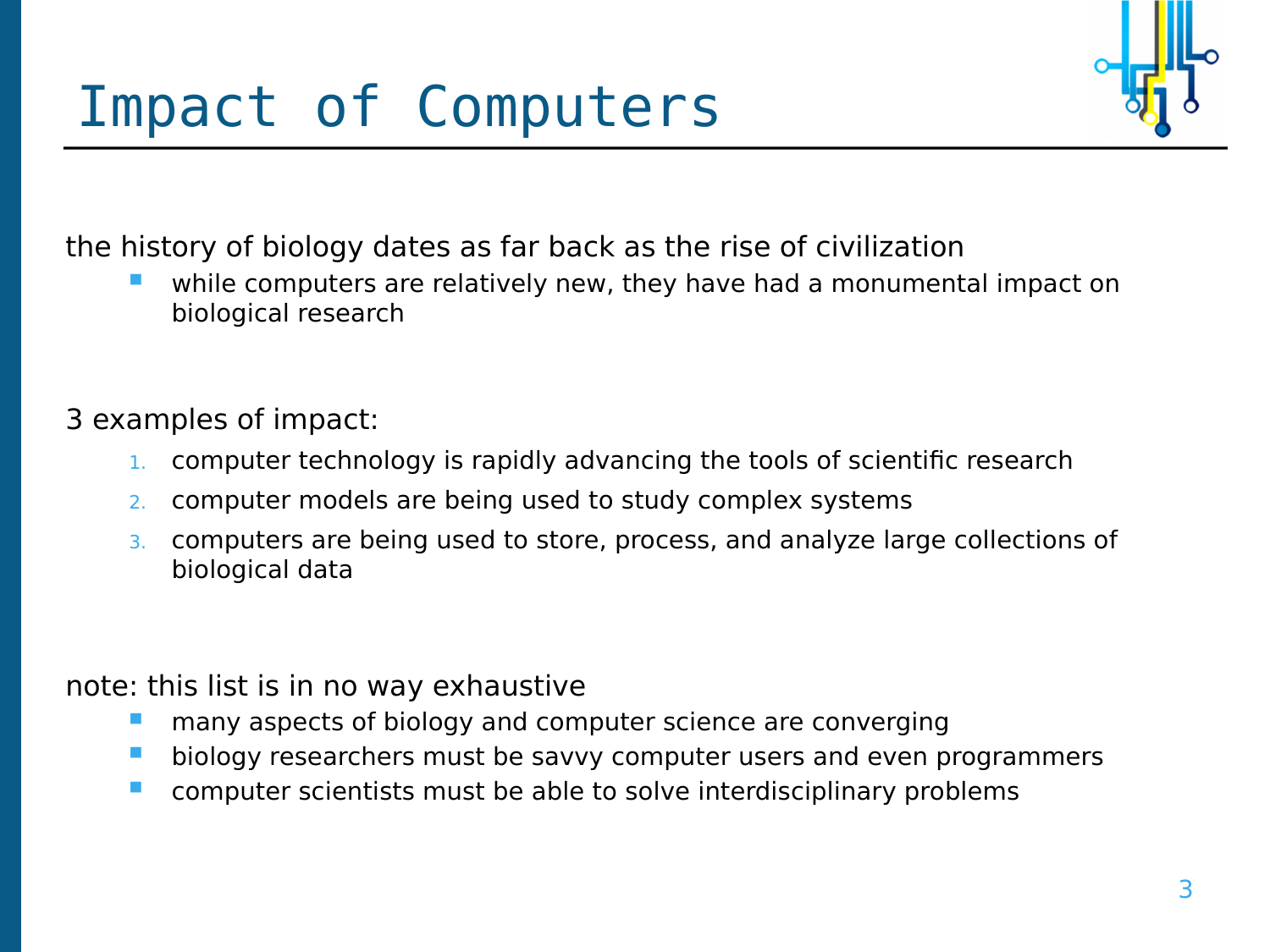

# Impact of Computers
the history of biology dates as far back as the rise of civilization
while computers are relatively new, they have had a monumental impact on biological research

3 examples of impact:
computer technology is rapidly advancing the tools of scientific research
computer models are being used to study complex systems
computers are being used to store, process, and analyze large collections of biological data

note: this list is in no way exhaustive
many aspects of biology and computer science are converging
biology researchers must be savvy computer users and even programmers
computer scientists must be able to solve interdisciplinary problems

3